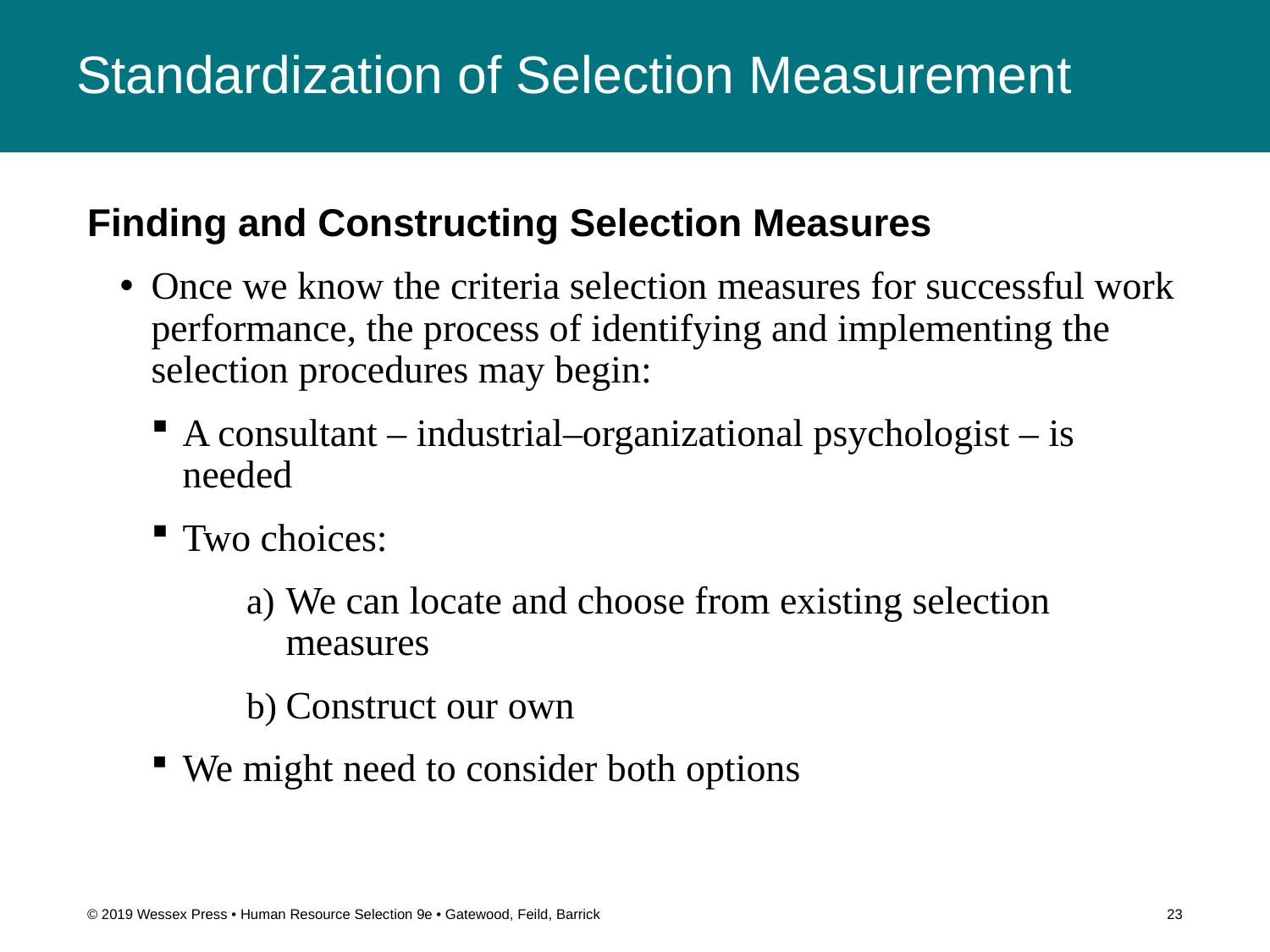

# Standardization of Selection Measurement
Finding and Constructing Selection Measures
Once we know the criteria selection measures for successful work performance, the process of identifying and implementing the selection procedures may begin:
A consultant – industrial–organizational psychologist – is needed
Two choices:
We can locate and choose from existing selection measures
Construct our own
We might need to consider both options
© 2019 Wessex Press • Human Resource Selection 9e • Gatewood, Feild, Barrick
23